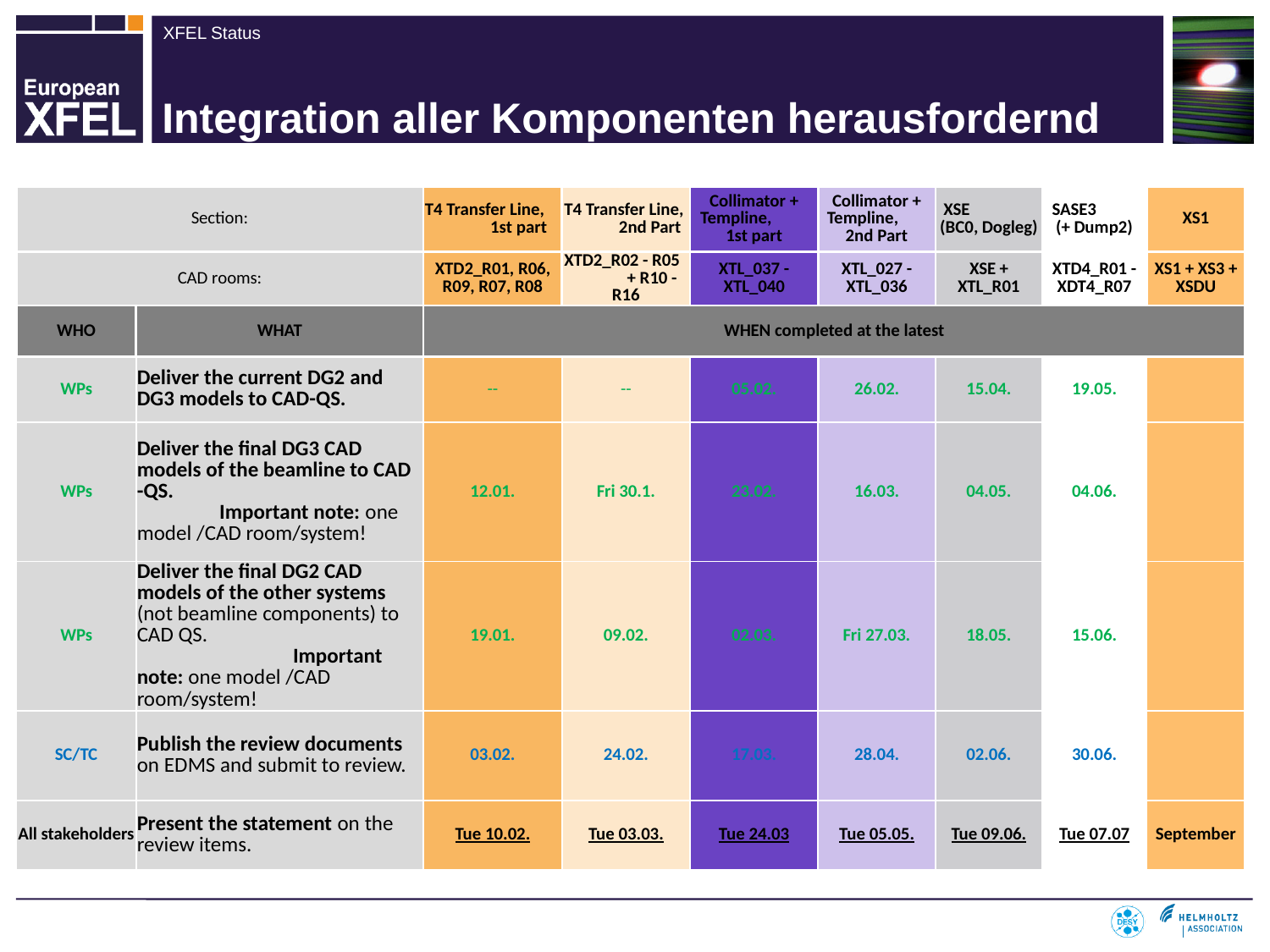

# Integration aller Komponenten herausfordernd
| Section: |  | T4 Transfer Line, 1st part | T4 Transfer Line, 2nd Part | Collimator + Templine, 1st part | Collimator + Templine, 2nd Part | XSE (BC0, Dogleg) | SASE3 (+ Dump2) | XS1 |
| --- | --- | --- | --- | --- | --- | --- | --- | --- |
| CAD rooms: |  | XTD2\_R01, R06, R09, R07, R08 | XTD2\_R02 - R05 + R10 - R16 | XTL\_037 - XTL\_040 | XTL\_027 - XTL\_036 | XSE + XTL\_R01 | XTD4\_R01 - XDT4\_R07 | XS1 + XS3 + XSDU |
| WHO | WHAT | WHEN completed at the latest |  |  |  |  |  |  |
| WPs | Deliver the current DG2 and DG3 models to CAD-QS. | -- | -- | 05.02. | 26.02. | 15.04. | 19.05. |  |
| WPs | Deliver the final DG3 CAD models of the beamline to CAD -QS. Important note: one model /CAD room/system! | 12.01. | Fri 30.1. | 23.02. | 16.03. | 04.05. | 04.06. |  |
| WPs | Deliver the final DG2 CAD models of the other systems (not beamline components) to CAD QS. Important note: one model /CAD room/system! | 19.01. | 09.02. | 02.03. | Fri 27.03. | 18.05. | 15.06. |  |
| SC/TC | Publish the review documents on EDMS and submit to review. | 03.02. | 24.02. | 17.03. | 28.04. | 02.06. | 30.06. |  |
| All stakeholders | Present the statement on the review items. | Tue 10.02. | Tue 03.03. | Tue 24.03 | Tue 05.05. | Tue 09.06. | Tue 07.07 | September |